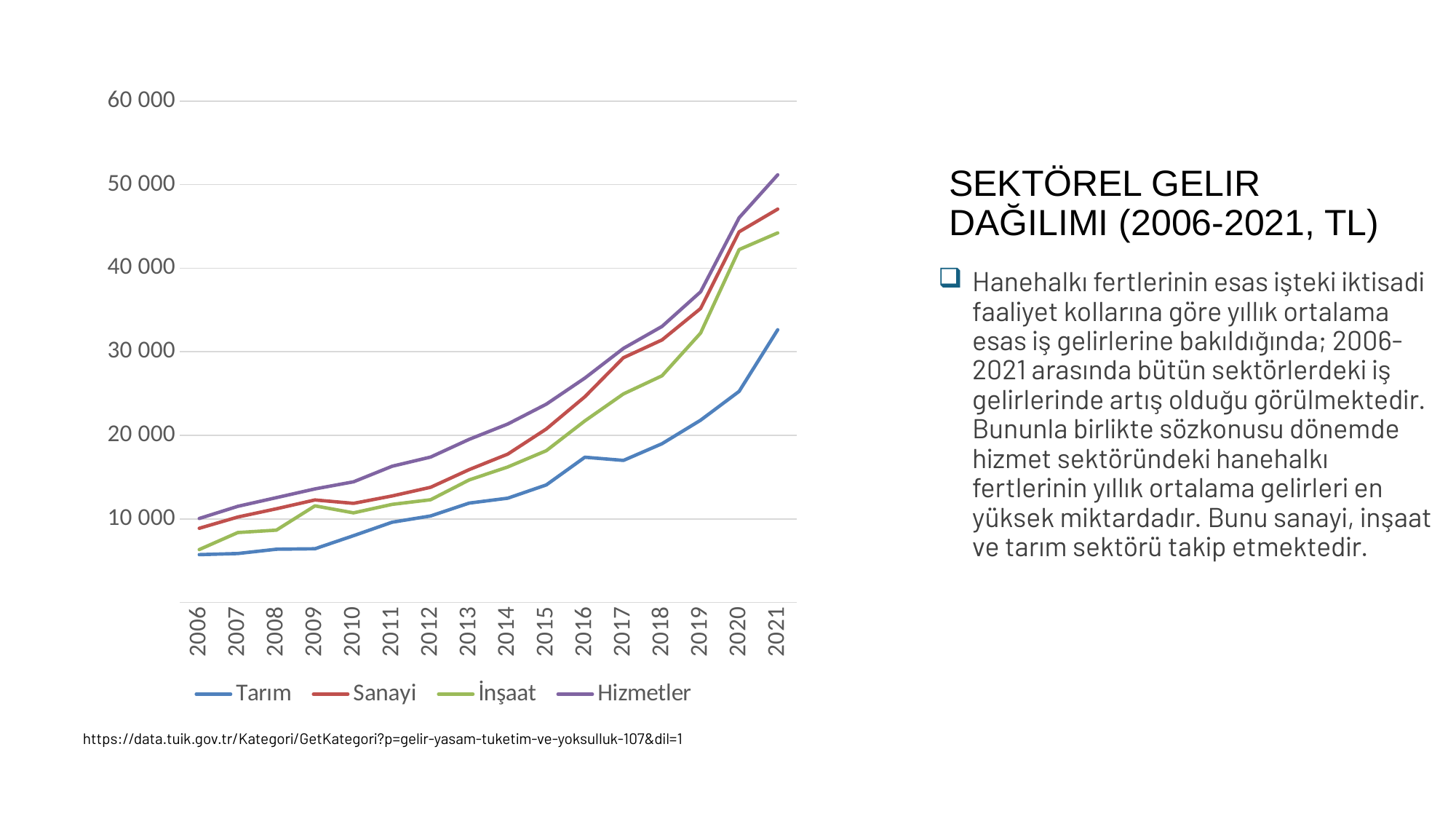

# SEKTÖREL GELIR DAĞILIMI (2006-2021, TL)

### Chart

| Category | Tarım  | Sanayi  | İnşaat  | Hizmetler |
|---|---|---|---|---|
| 2006 | 5718.78 | 8873.82 | 6327.15 | 10043.98 |
| 2007 | 5853.24 | 10220.71 | 8360.01 | 11498.35 |
| 2008 | 6365.58 | 11207.71 | 8651.96 | 12540.15 |
| 2009 | 6420.65 | 12263.37 | 11557.77 | 13582.83 |
| 2010 | 7988.27 | 11856.89 | 10716.55 | 14433.57 |
| 2011 | 9595.87 | 12740.63 | 11733.38 | 16292.64 |
| 2012 | 10346.44 | 13777.77 | 12285.55 | 17397.23 |
| 2013 | 11886.4 | 15895.83 | 14658.54 | 19516.38 |
| 2014 | 12471.3 | 17747.13 | 16207.74 | 21344.76 |
| 2015 | 14064.0 | 20757.0 | 18159.0 | 23724.0 |
| 2016 | 17375.0 | 24616.0 | 21720.0 | 26852.0 |
| 2017 | 16996.0 | 29292.0 | 24951.0 | 30407.0 |
| 2018 | 18991.0 | 31414.0 | 27123.0 | 33029.0 |
| 2019 | 21807.0 | 35174.0 | 32236.0 | 37169.0 |
| 2020 | 25263.0 | 44355.0 | 42227.0 | 46034.0 |
| 2021 | 32634.83 | 47070.84 | 44226.07 | 51172.71 |
Hanehalkı fertlerinin esas işteki iktisadi faaliyet kollarına göre yıllık ortalama esas iş gelirlerine bakıldığında; 2006- 2021 arasında bütün sektörlerdeki iş gelirlerinde artış olduğu görülmektedir. Bununla birlikte sözkonusu dönemde hizmet sektöründeki hanehalkı fertlerinin yıllık ortalama gelirleri en yüksek miktardadır. Bunu sanayi, inşaat ve tarım sektörü takip etmektedir.
https://data.tuik.gov.tr/Kategori/GetKategori?p=gelir-yasam-tuketim-ve-yoksulluk-107&dil=1